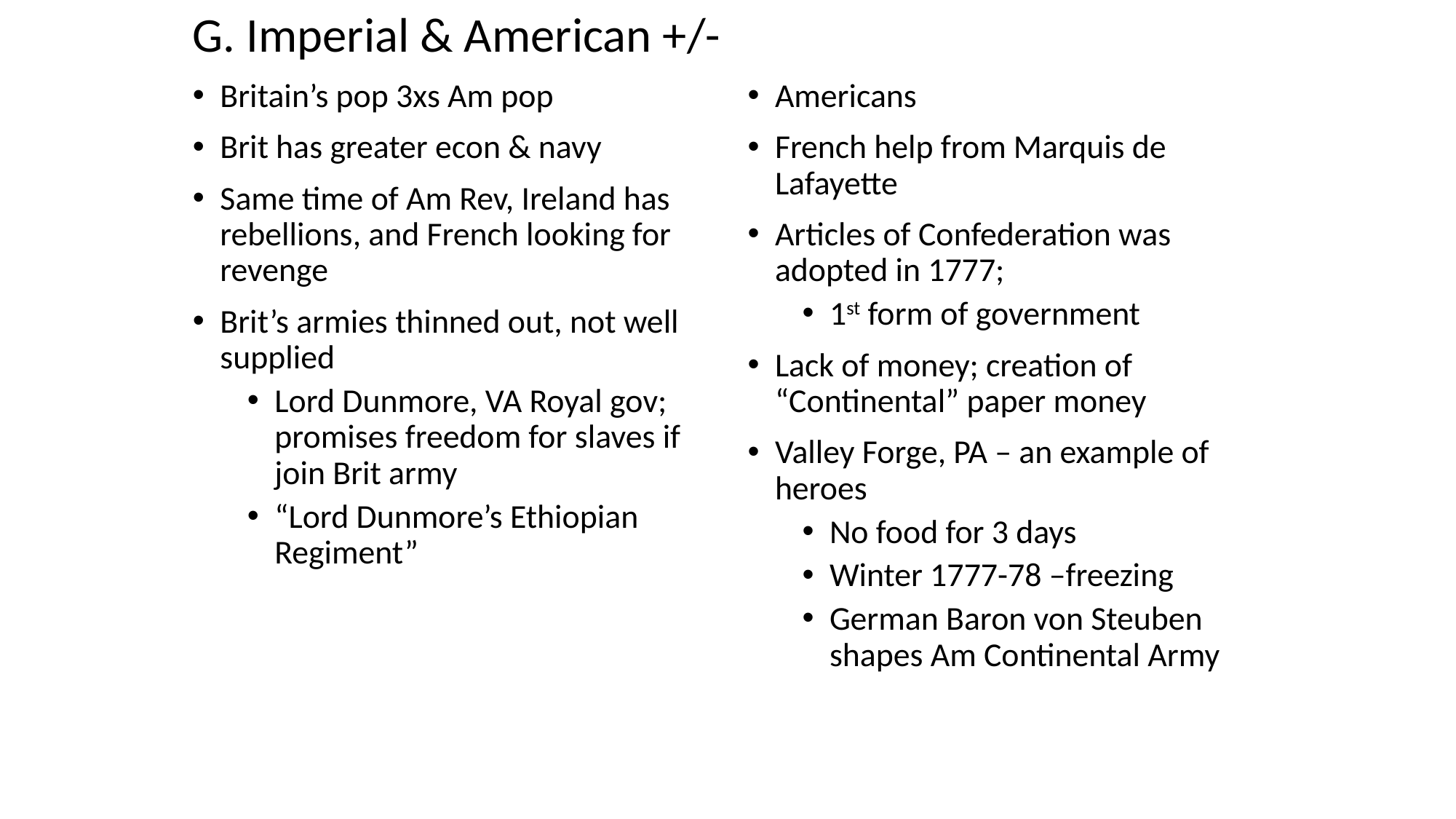

# G. Imperial & American +/-
Britain’s pop 3xs Am pop
Brit has greater econ & navy
Same time of Am Rev, Ireland has rebellions, and French looking for revenge
Brit’s armies thinned out, not well supplied
Lord Dunmore, VA Royal gov; promises freedom for slaves if join Brit army
“Lord Dunmore’s Ethiopian Regiment”
Americans
French help from Marquis de Lafayette
Articles of Confederation was adopted in 1777;
1st form of government
Lack of money; creation of “Continental” paper money
Valley Forge, PA – an example of heroes
No food for 3 days
Winter 1777-78 –freezing
German Baron von Steuben shapes Am Continental Army